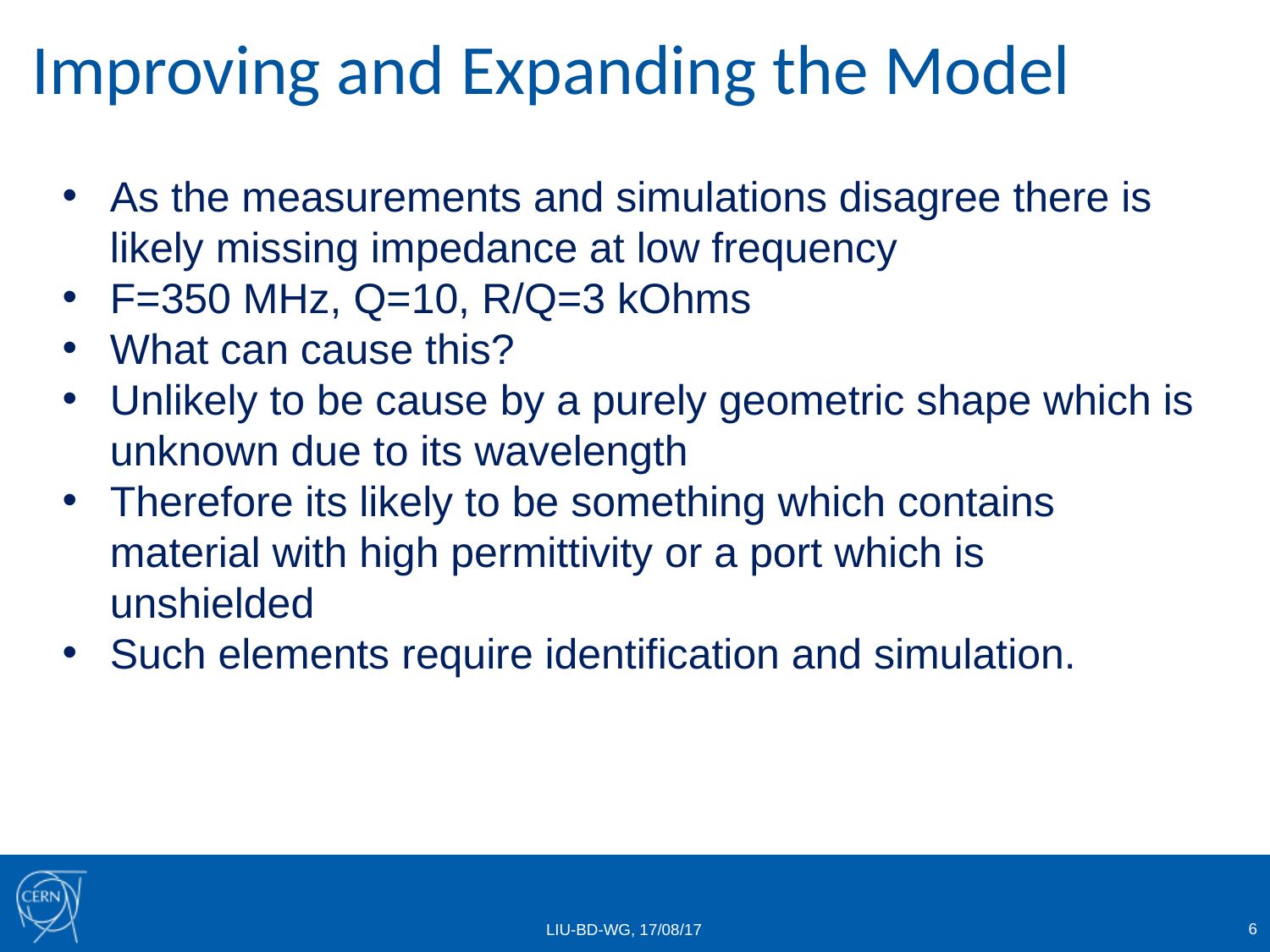

# Improving and Expanding the Model
As the measurements and simulations disagree there is likely missing impedance at low frequency
F=350 MHz, Q=10, R/Q=3 kOhms
What can cause this?
Unlikely to be cause by a purely geometric shape which is unknown due to its wavelength
Therefore its likely to be something which contains material with high permittivity or a port which is unshielded
Such elements require identification and simulation.

6
LIU-BD-WG, 17/08/17